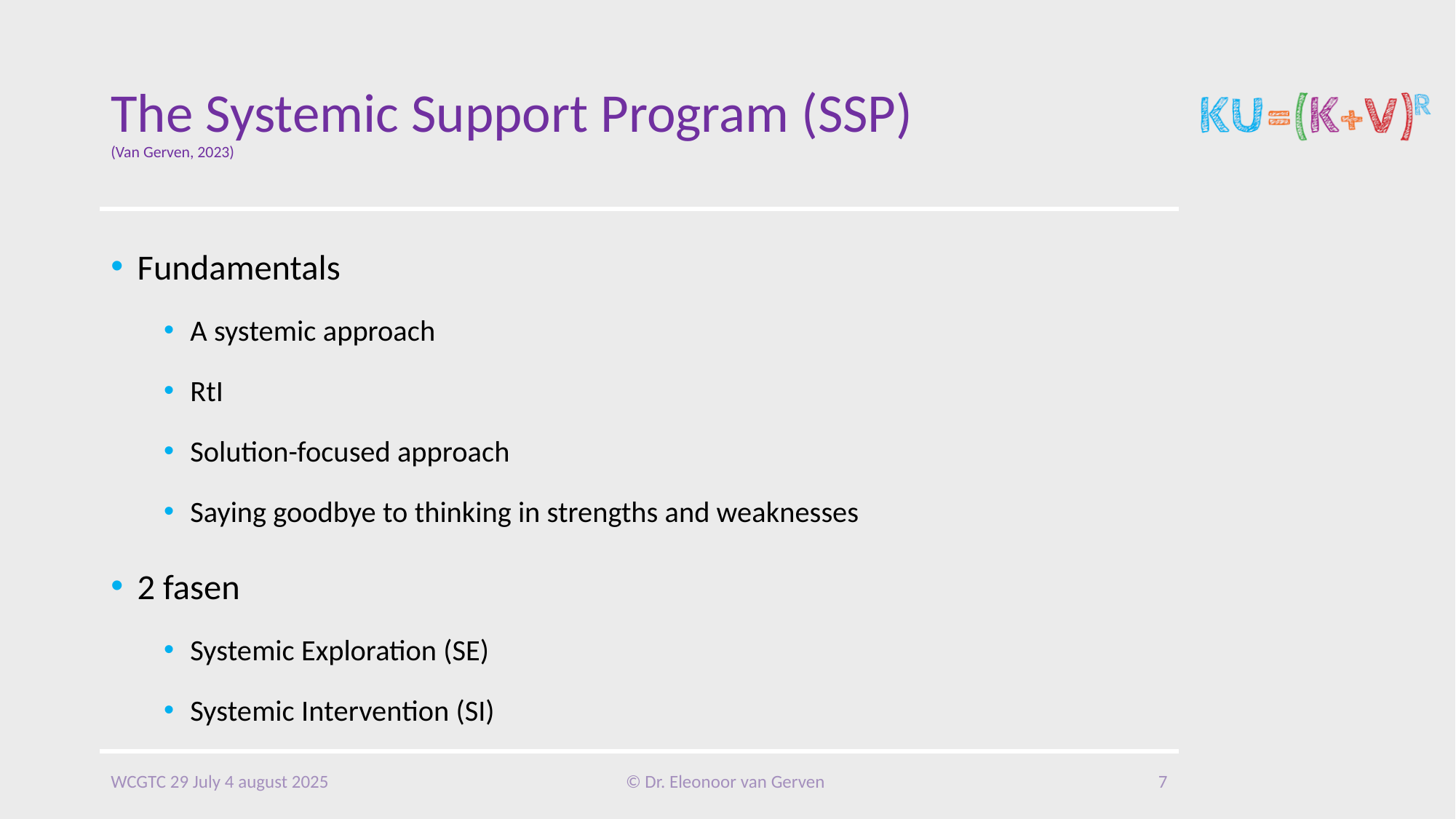

# The Systemic Support Program (SSP) (Van Gerven, 2023)
Fundamentals
A systemic approach
RtI
Solution-focused approach
Saying goodbye to thinking in strengths and weaknesses
2 fasen
Systemic Exploration (SE)
Systemic Intervention (SI)
WCGTC 29 July 4 august 2025
© Dr. Eleonoor van Gerven
7